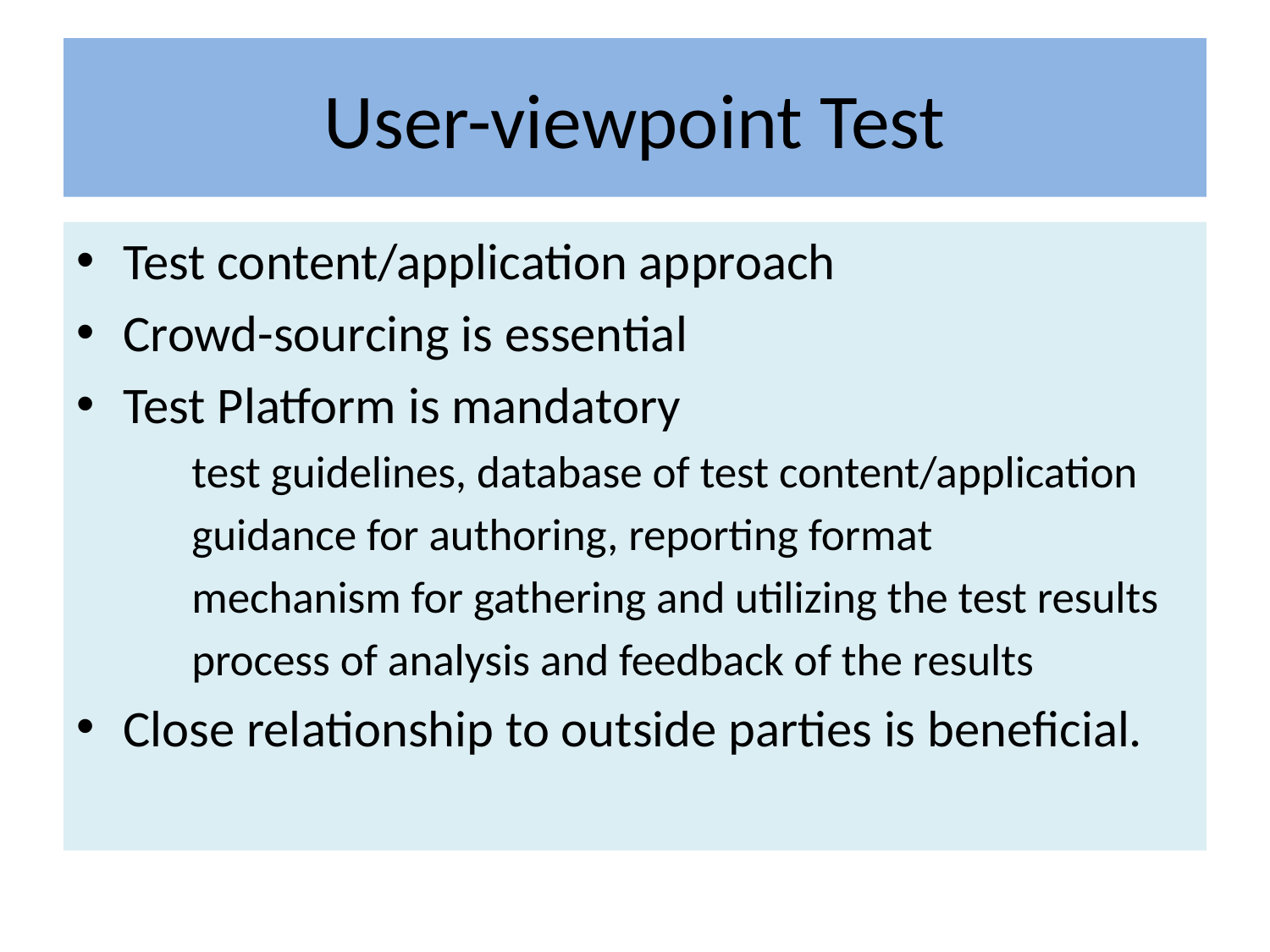

# User-viewpoint Test
Test content/application approach
Crowd-sourcing is essential
Test Platform is mandatory
	test guidelines, database of test content/application
 	guidance for authoring, reporting format
	mechanism for gathering and utilizing the test results
	process of analysis and feedback of the results
Close relationship to outside parties is beneficial.